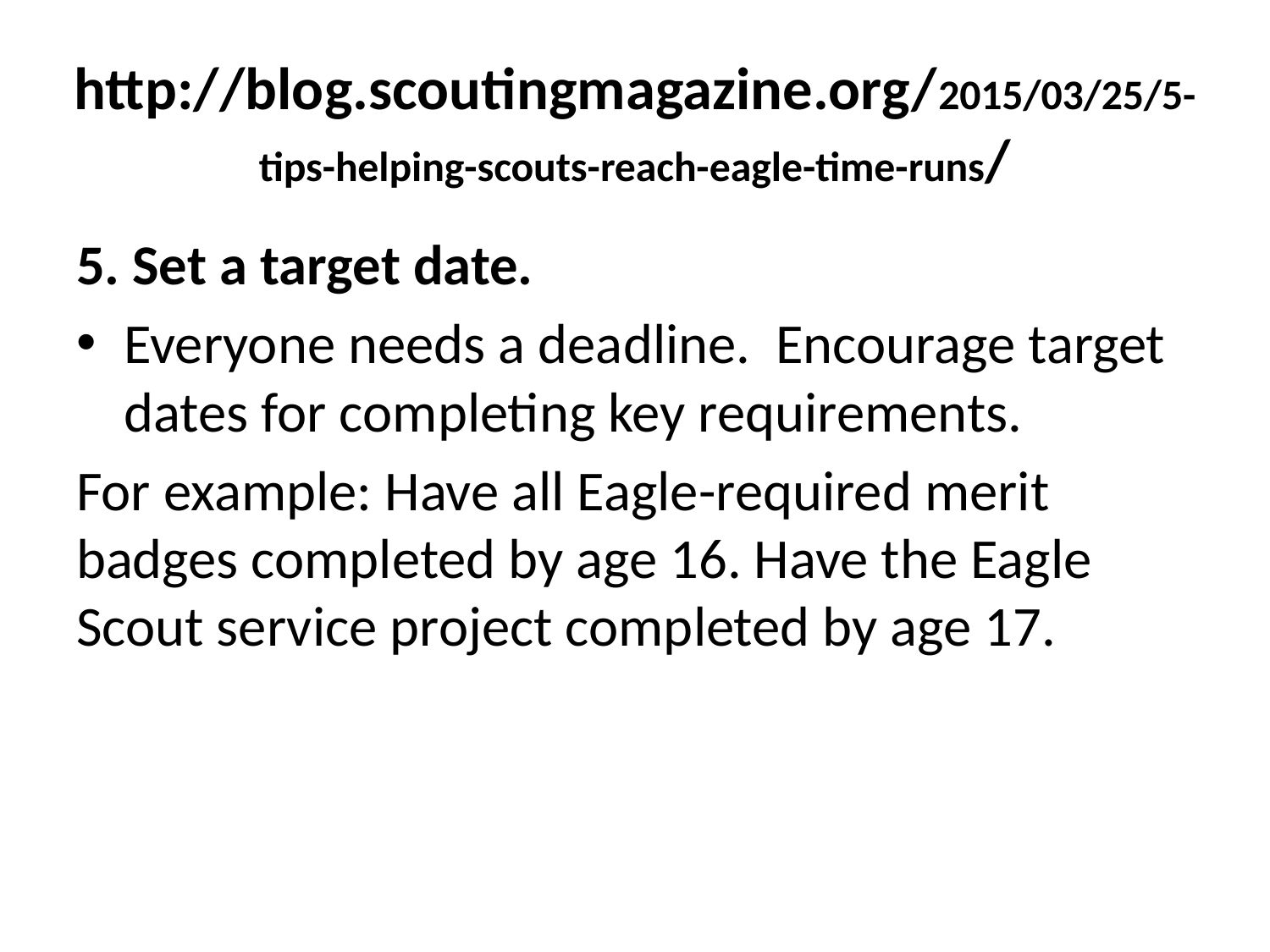

# http://blog.scoutingmagazine.org/2015/03/25/5-tips-helping-scouts-reach-eagle-time-runs/
5. Set a target date.
Everyone needs a deadline.  Encourage target dates for completing key requirements.
For example: Have all Eagle-required merit badges completed by age 16. Have the Eagle Scout service project completed by age 17.